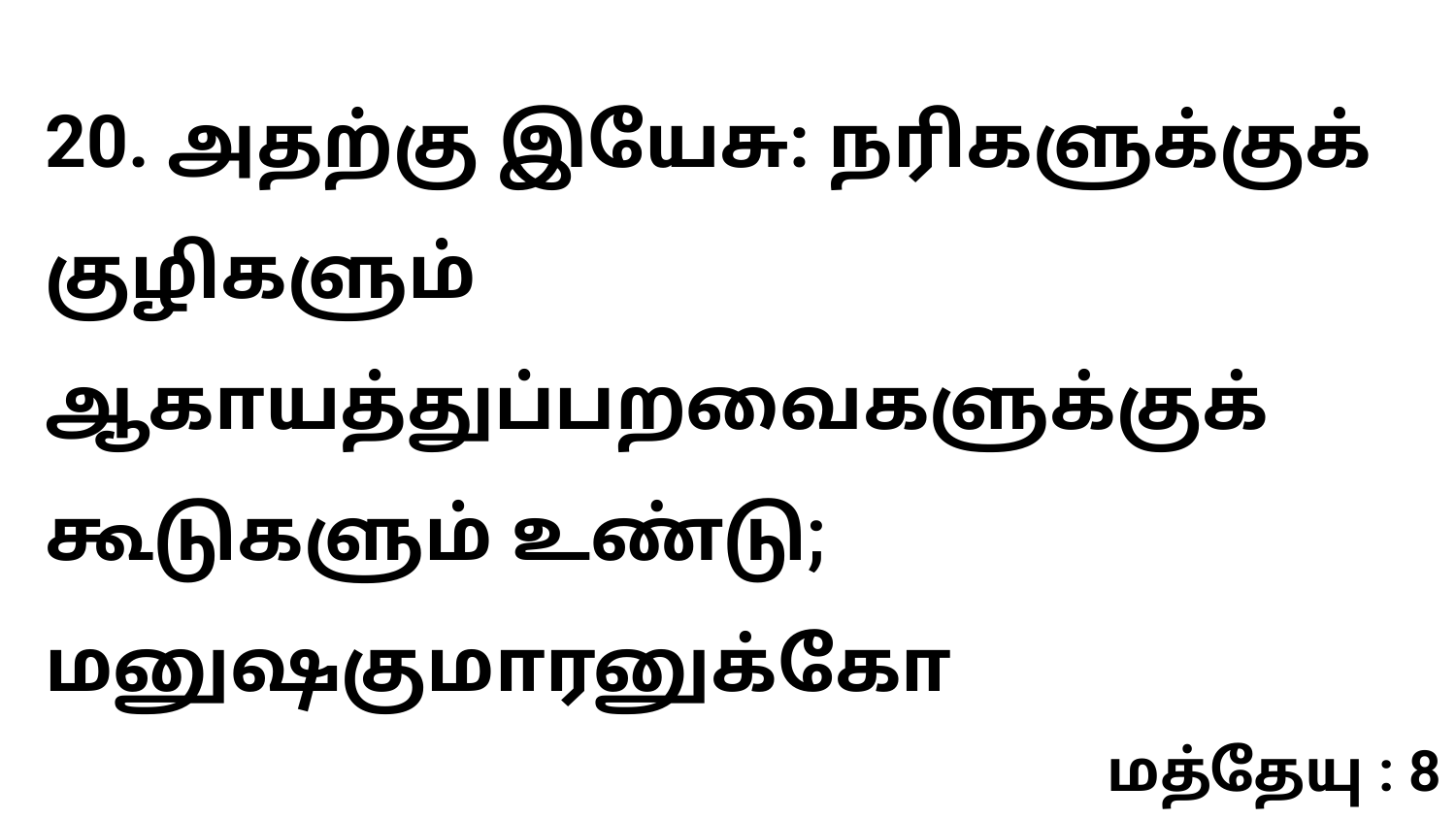

20. அதற்கு இயேசு: நரிகளுக்குக் குழிகளும் ஆகாயத்துப்பறவைகளுக்குக் கூடுகளும் உண்டு; மனுஷகுமாரனுக்கோ
மத்தேயு : 8